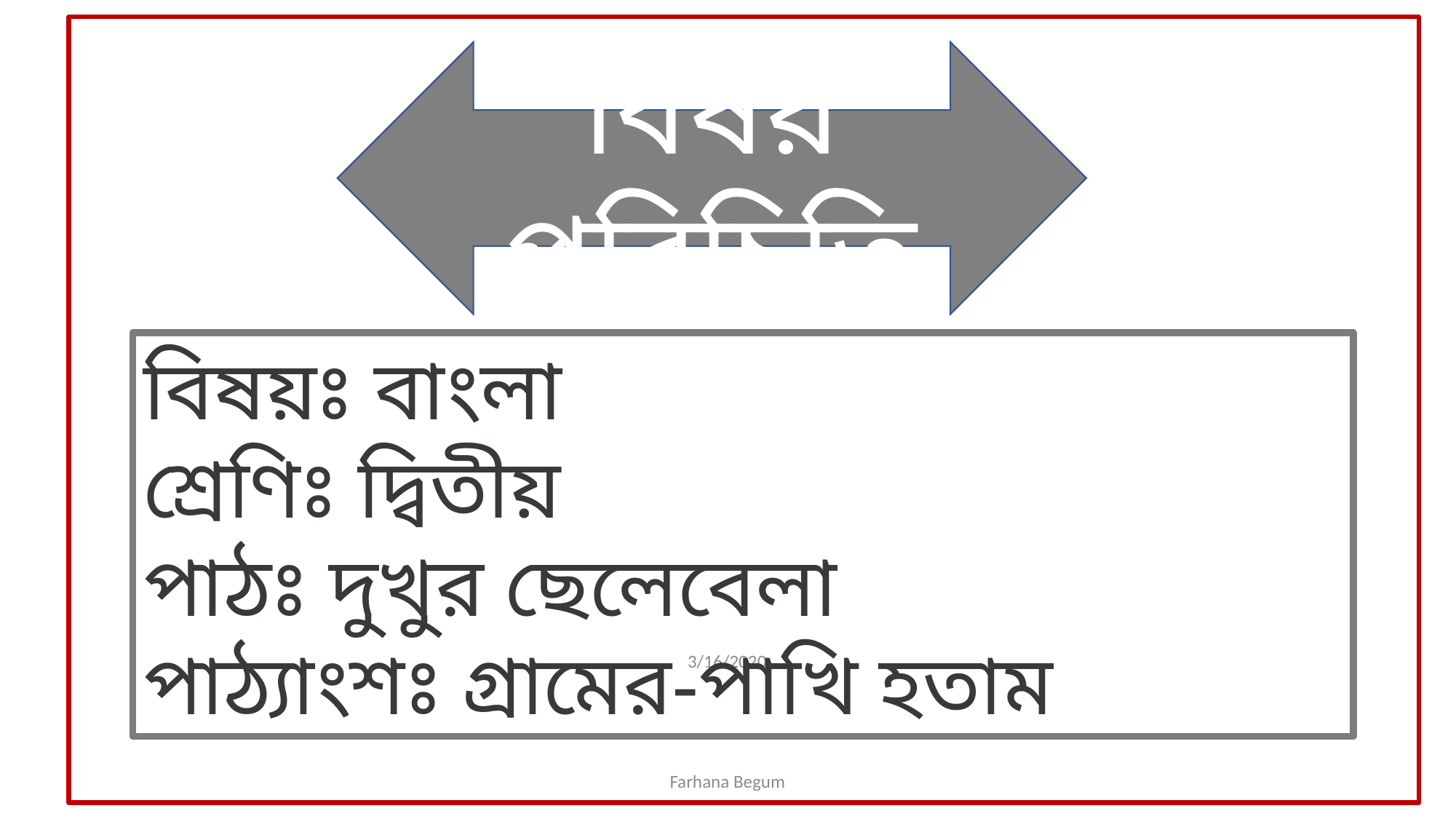

বিষয় পরিচিতি
বিষয়ঃ বাংলা
শ্রেণিঃ দ্বিতীয়
পাঠঃ দুখুর ছেলেবেলা
পাঠ্যাংশঃ গ্রামের-পাখি হতাম
3/16/2020
Farhana Begum